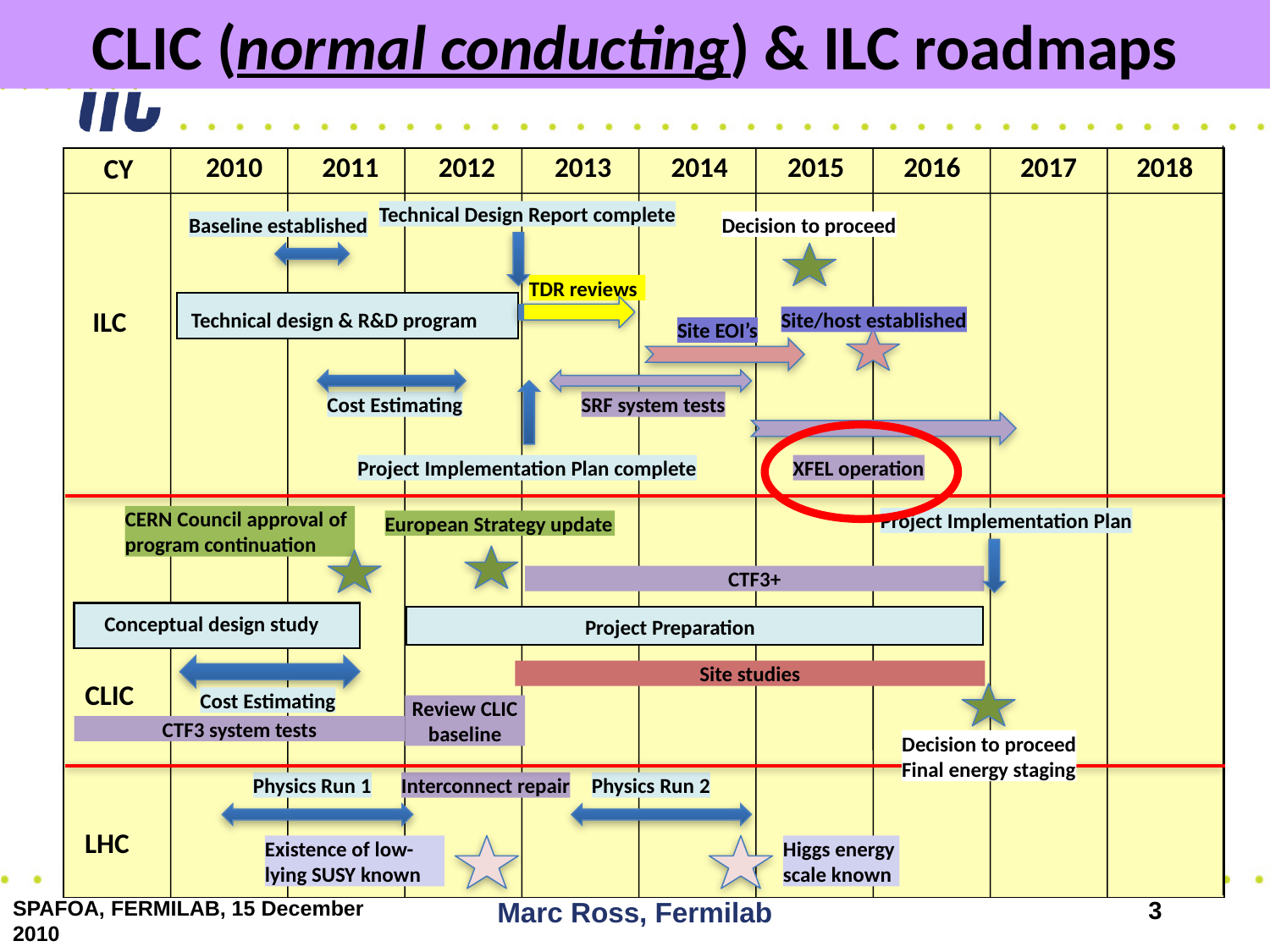

CLIC (normal conducting) & ILC roadmaps

2010
2011
2012
2013
2014
2015
2016
2017
2018
CY
Technical Design Report complete
Baseline established
Decision to proceed

TDR reviews

ILC
Technical design & R&D program
Site/host established
Site EOI’s

Cost Estimating
SRF system tests

Project Implementation Plan complete
XFEL operation
CERN Council approval of program continuation
Project Implementation Plan
European Strategy update

CTF3+

Conceptual design study
Project Preparation

Site studies
CLIC

Cost Estimating
Review CLIC baseline
CTF3 system tests
Decision to proceed
Final energy staging
Physics Run 1
Interconnect repair
Physics Run 2

LHC
Existence of low-lying SUSY known

Higgs energy scale known
SPAFOA, FERMILAB, 15 December 2010
Marc Ross, Fermilab
3